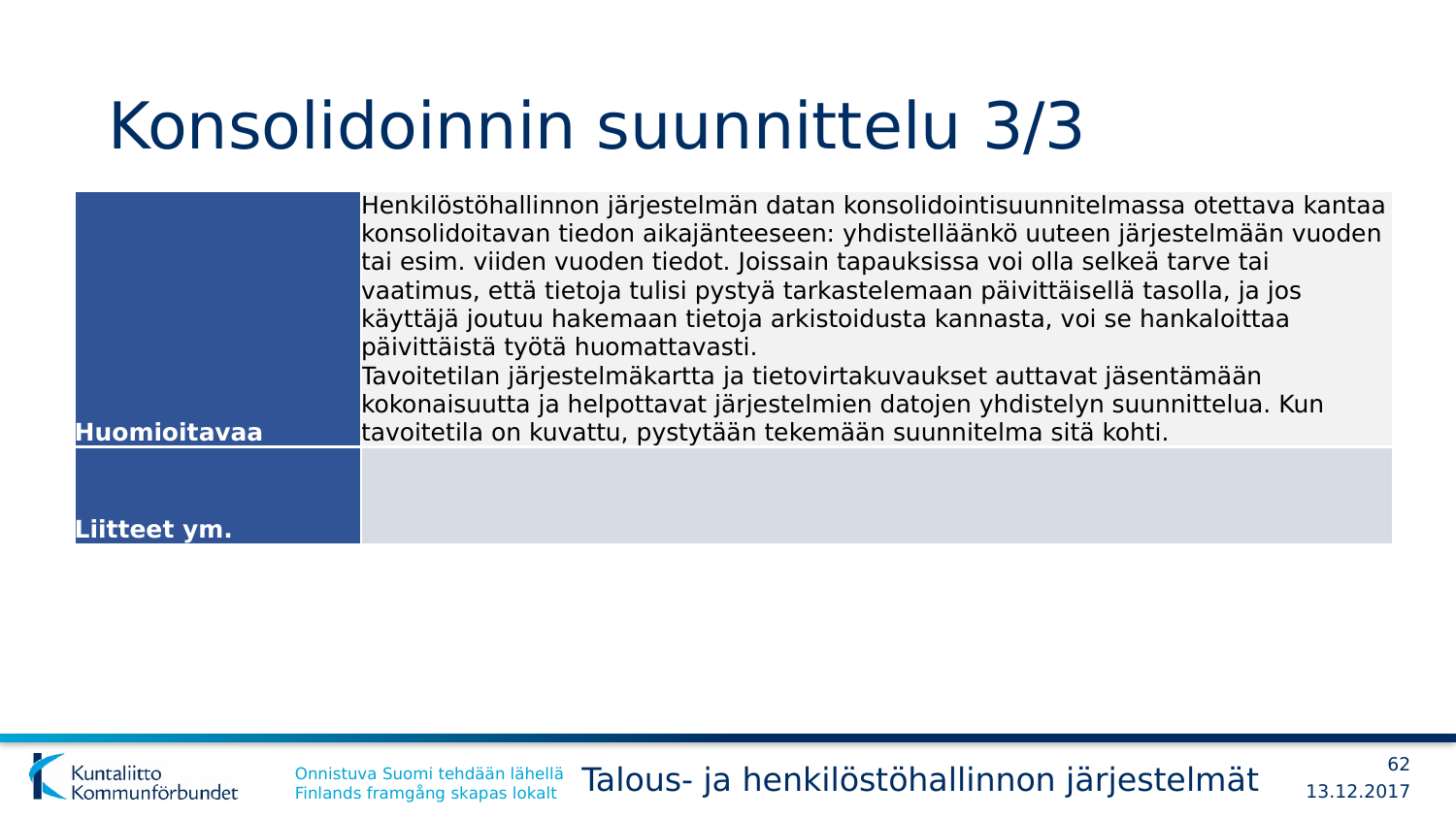

# Konsolidoinnin suunnittelu 3/3
| Huomioitavaa | Henkilöstöhallinnon järjestelmän datan konsolidointisuunnitelmassa otettava kantaa konsolidoitavan tiedon aikajänteeseen: yhdistelläänkö uuteen järjestelmään vuoden tai esim. viiden vuoden tiedot. Joissain tapauksissa voi olla selkeä tarve tai vaatimus, että tietoja tulisi pystyä tarkastelemaan päivittäisellä tasolla, ja jos käyttäjä joutuu hakemaan tietoja arkistoidusta kannasta, voi se hankaloittaa päivittäistä työtä huomattavasti. Tavoitetilan järjestelmäkartta ja tietovirtakuvaukset auttavat jäsentämään kokonaisuutta ja helpottavat järjestelmien datojen yhdistelyn suunnittelua. Kun tavoitetila on kuvattu, pystytään tekemään suunnitelma sitä kohti. |
| --- | --- |
| Liitteet ym. |  |
62
Talous- ja henkilöstöhallinnon järjestelmät
13.12.2017